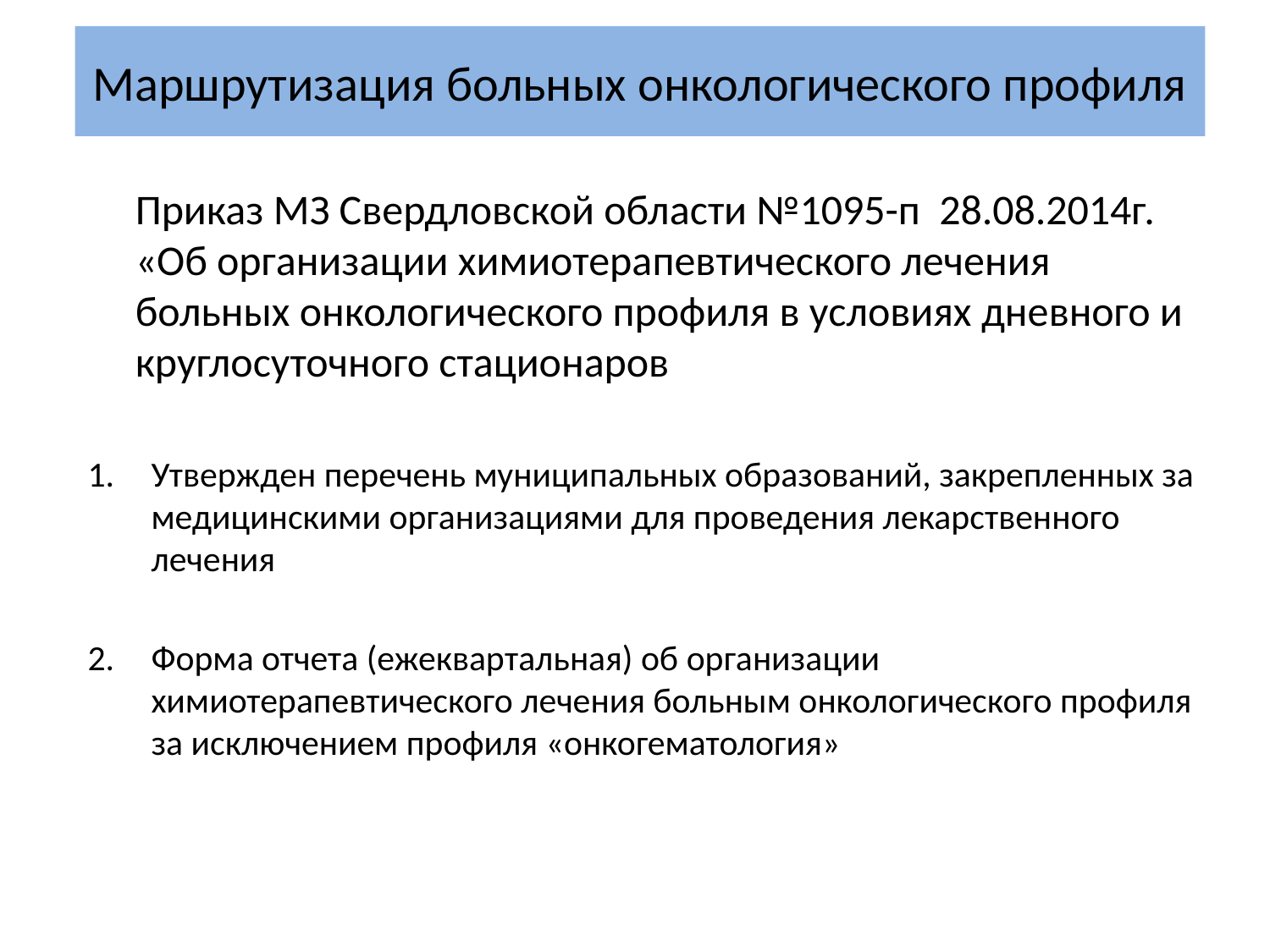

# Маршрутизация больных онкологического профиля
	Приказ МЗ Свердловской области №1095-п  28.08.2014г. «Об организации химиотерапевтического лечения больных онкологического профиля в условиях дневного и круглосуточного стационаров

Утвержден перечень муниципальных образований, закрепленных за медицинскими организациями для проведения лекарственного лечения

Форма отчета (ежеквартальная) об организации химиотерапевтического лечения больным онкологического профиля за исключением профиля «онкогематология»